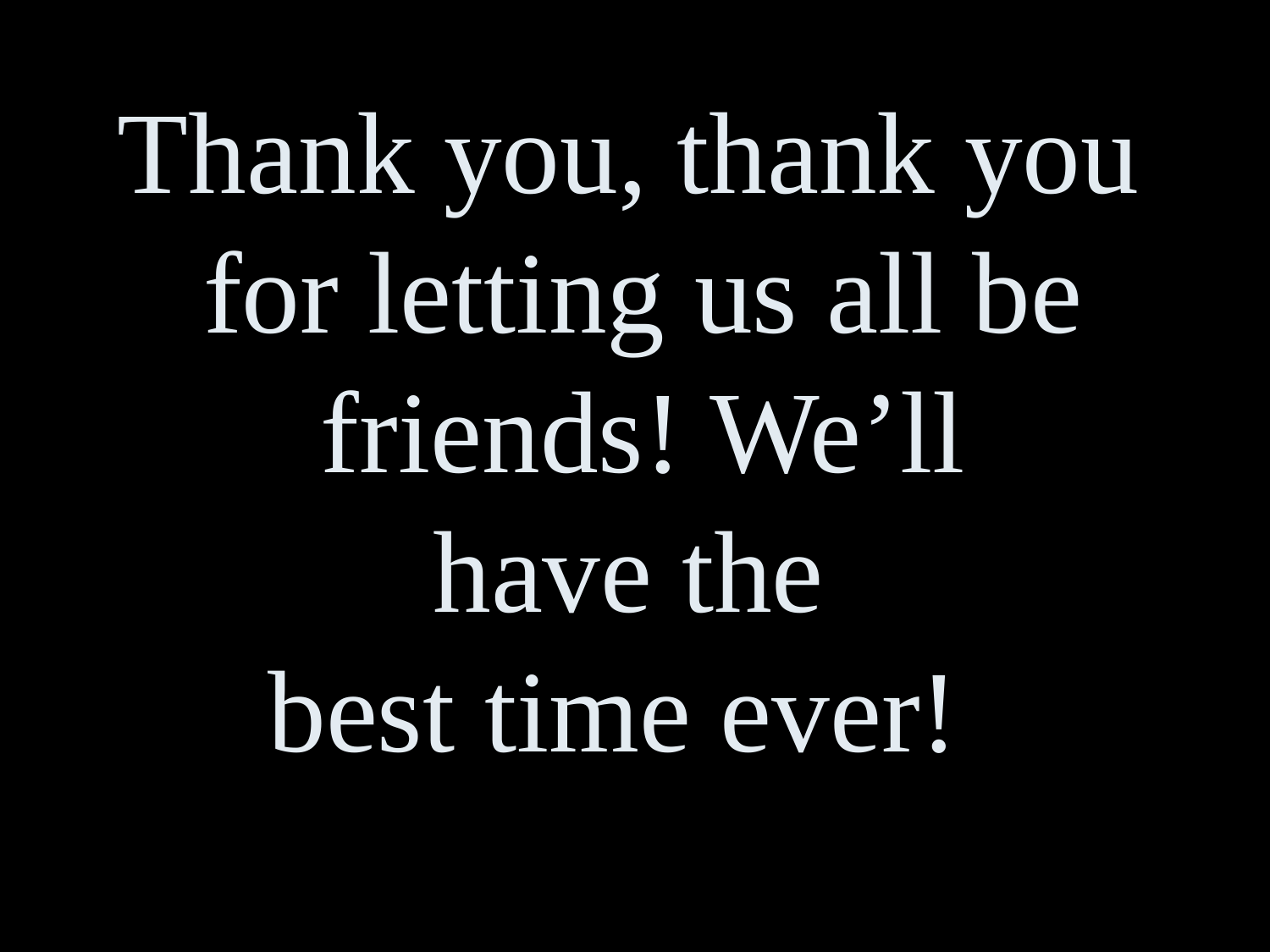

Thank you, thank you
for letting us all be
 friends! We’ll
have the
best time ever!